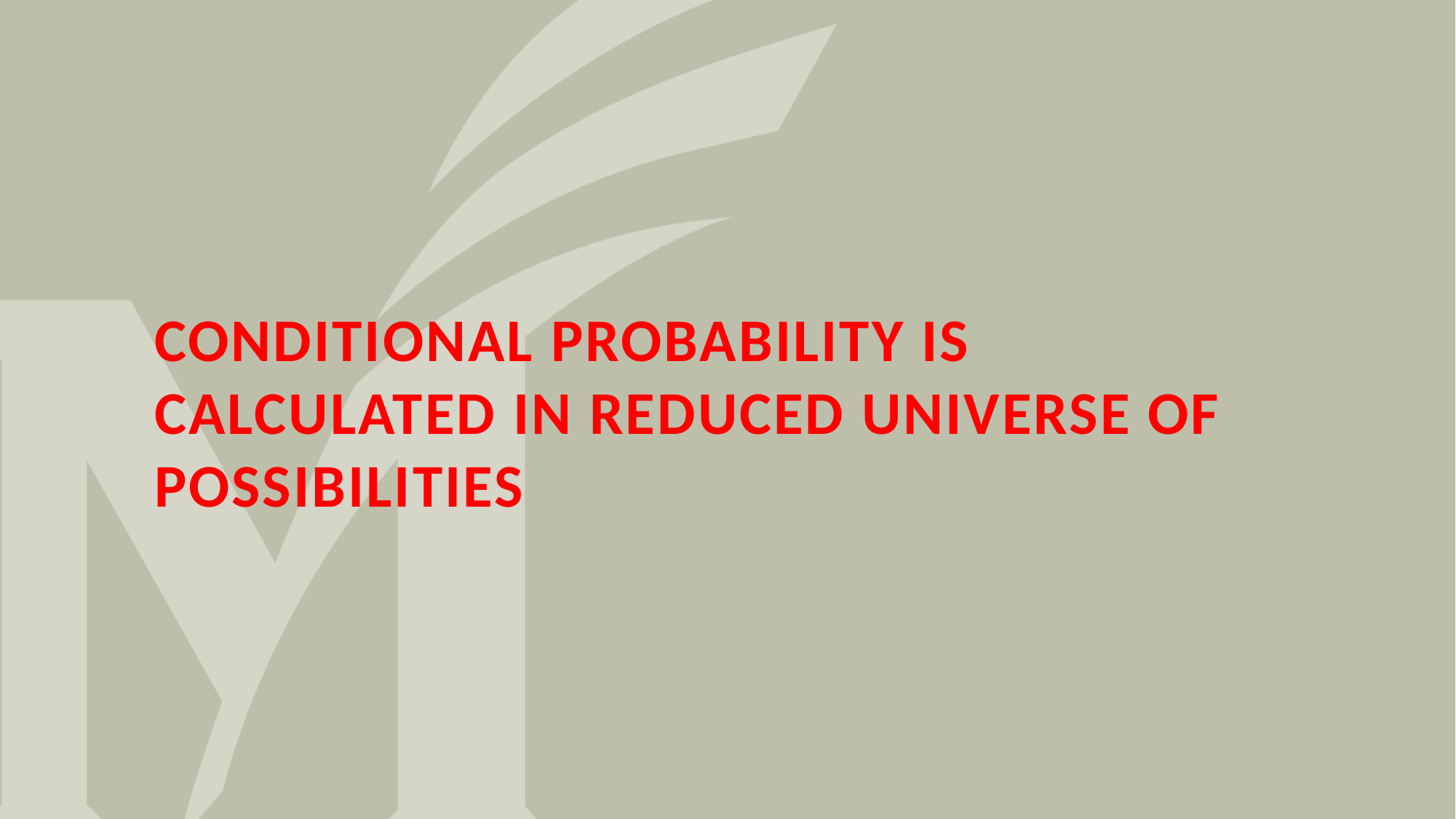

# Conditional probability Is calculated in reduced Universe of Possibilities